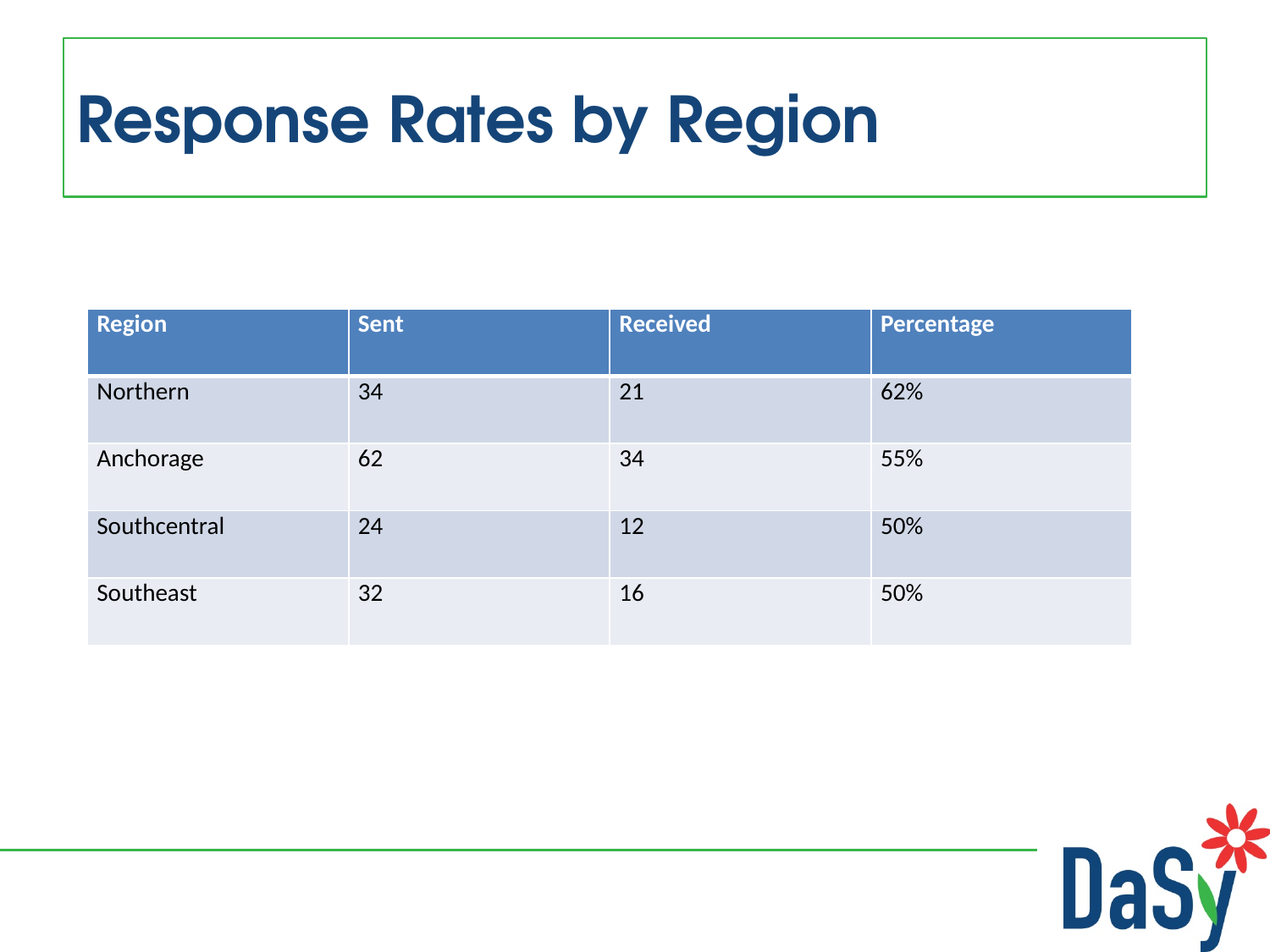

# Response Rates by Region
| Region | Sent | Received | Percentage |
| --- | --- | --- | --- |
| Northern | 34 | 21 | 62% |
| Anchorage | 62 | 34 | 55% |
| Southcentral | 24 | 12 | 50% |
| Southeast | 32 | 16 | 50% |